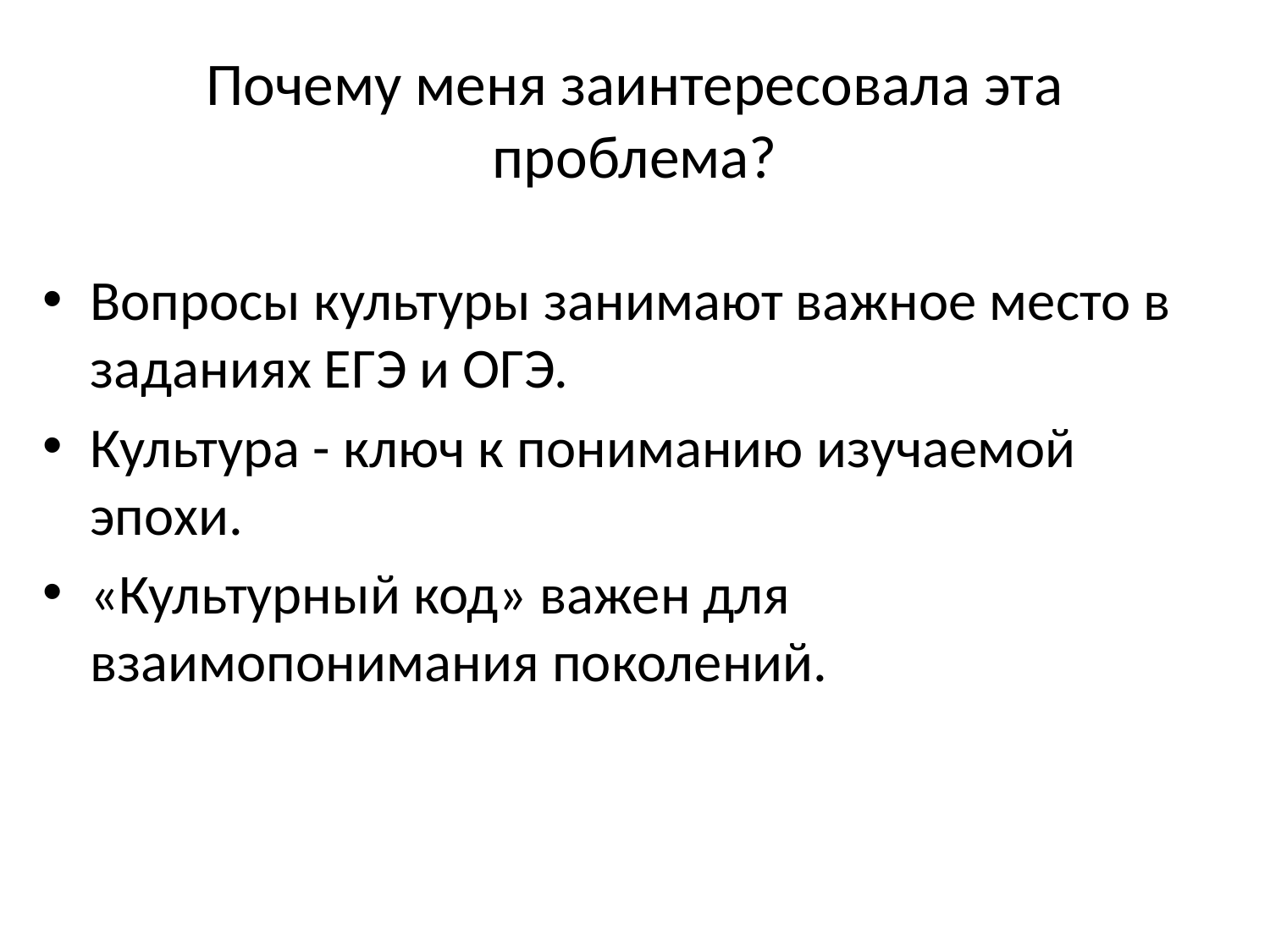

# Почему меня заинтересовала эта проблема?
Вопросы культуры занимают важное место в заданиях ЕГЭ и ОГЭ.
Культура - ключ к пониманию изучаемой эпохи.
«Культурный код» важен для взаимопонимания поколений.